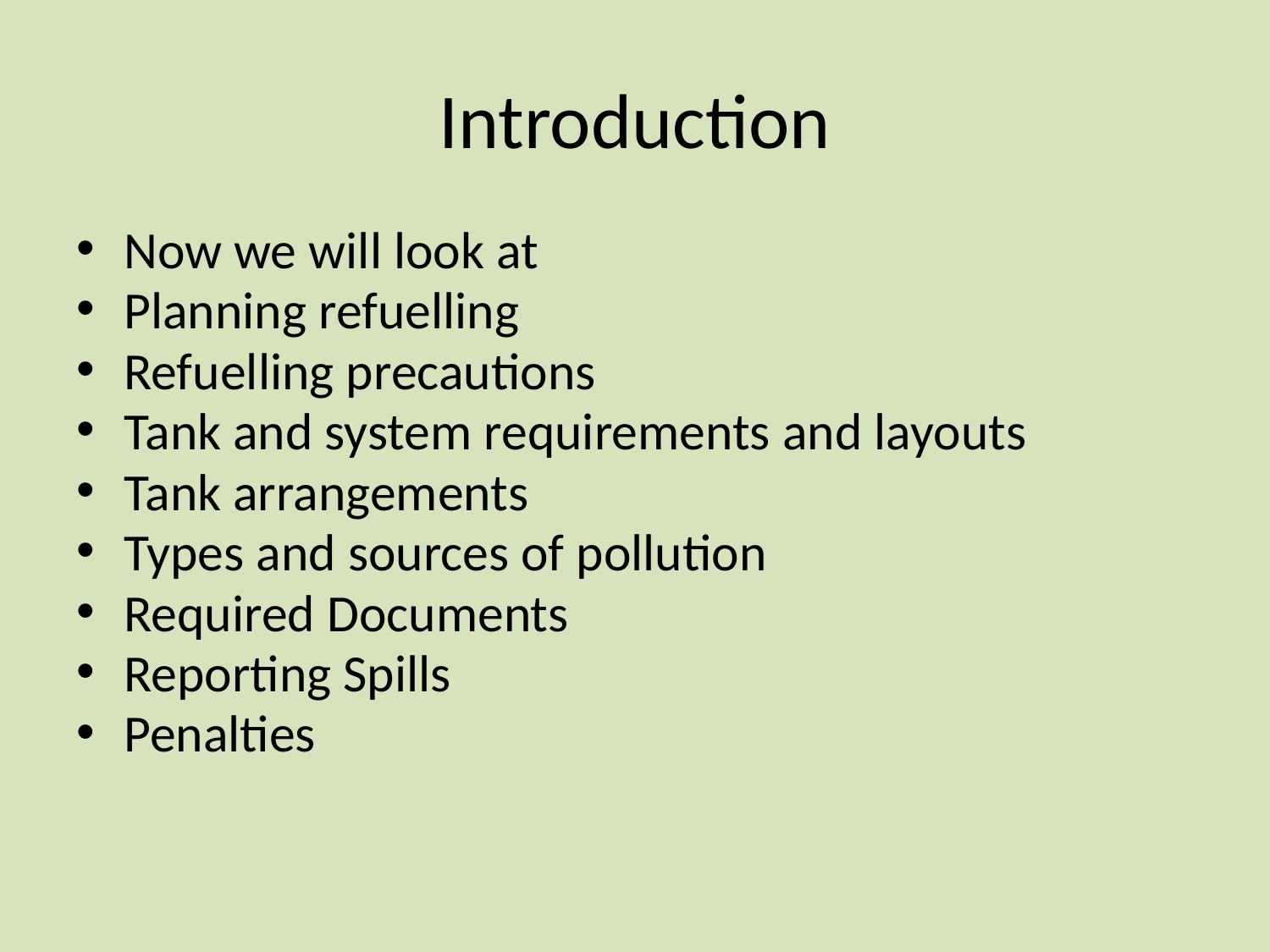

# Introduction
Now we will look at
Planning refuelling
Refuelling precautions
Tank and system requirements and layouts
Tank arrangements
Types and sources of pollution
Required Documents
Reporting Spills
Penalties